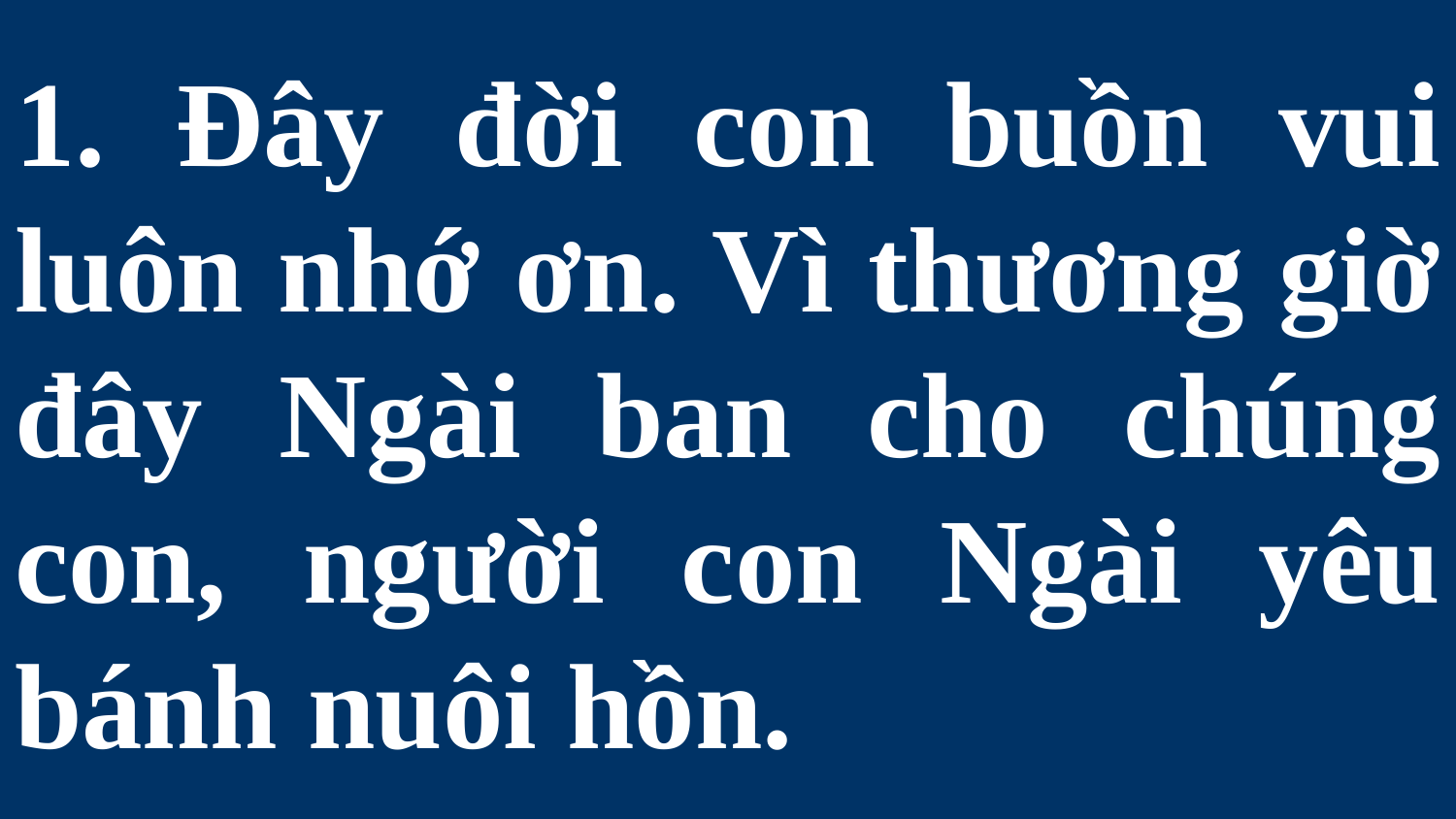

# 1. Ðây đời con buồn vui luôn nhớ ơn. Vì thương giờ đây Ngài ban cho chúng con, người con Ngài yêu bánh nuôi hồn.